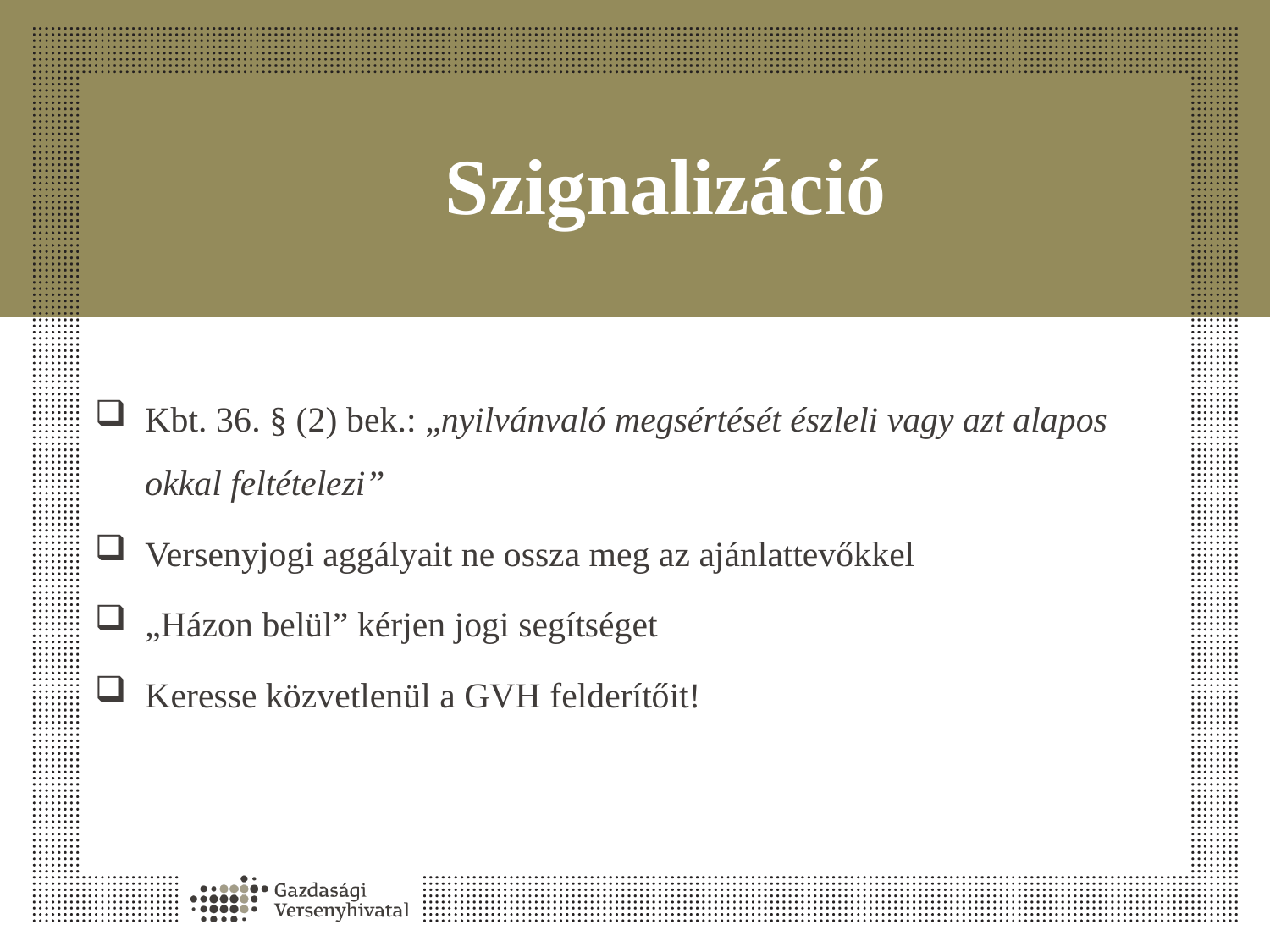

# Szignalizáció

Kbt. 36. § (2) bek.: „nyilvánvaló megsértését észleli vagy azt alapos okkal feltételezi”
Versenyjogi aggályait ne ossza meg az ajánlattevőkkel
„Házon belül” kérjen jogi segítséget
Keresse közvetlenül a GVH felderítőit!